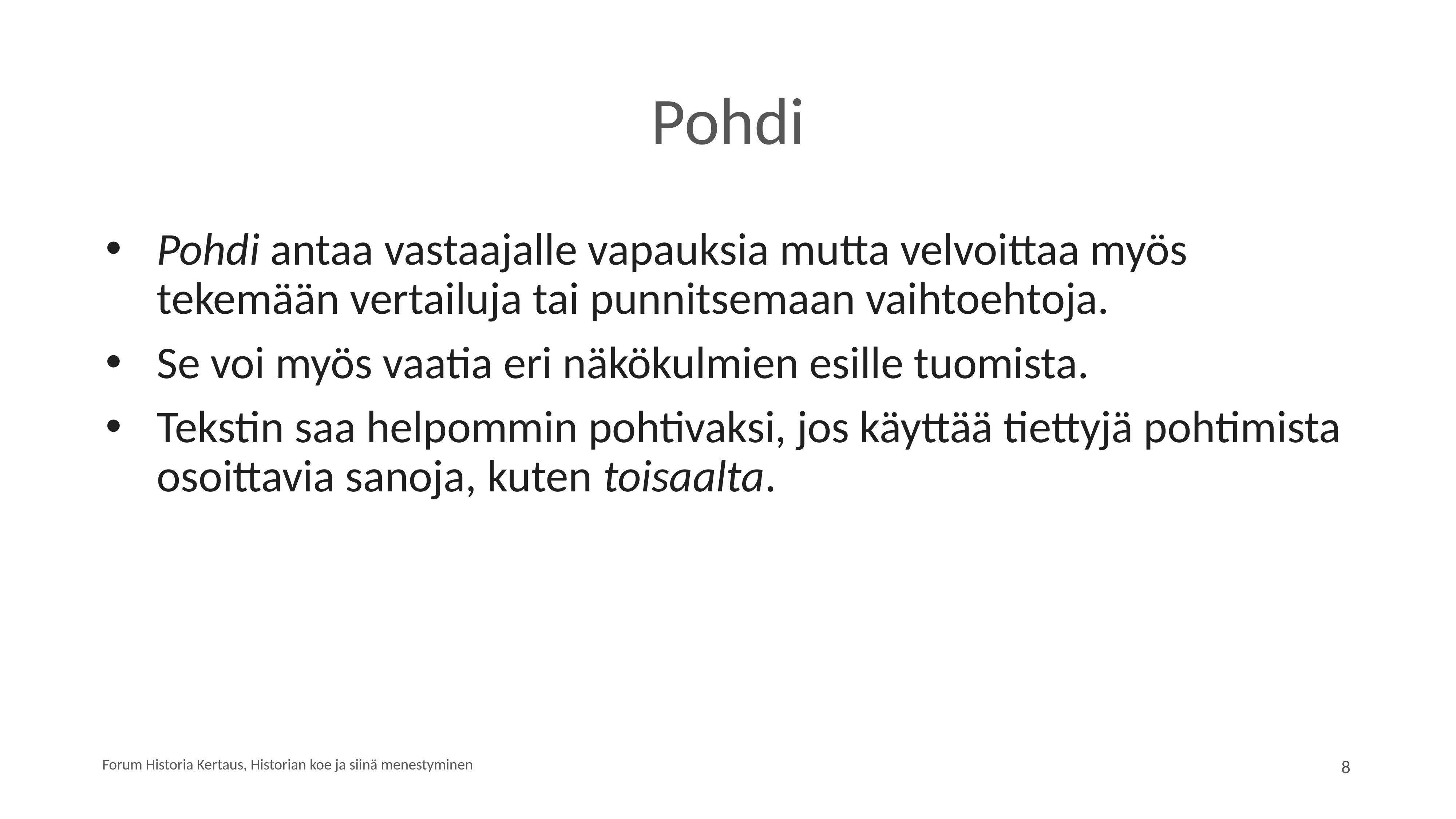

# Pohdi
Pohdi antaa vastaajalle vapauksia mutta velvoittaa myös tekemään vertailuja tai punnitsemaan vaihtoehtoja.
Se voi myös vaatia eri näkökulmien esille tuomista.
Tekstin saa helpommin pohtivaksi, jos käyttää tiettyjä pohtimista osoittavia sanoja, kuten toisaalta.
Forum Historia Kertaus, Historian koe ja siinä menestyminen
8